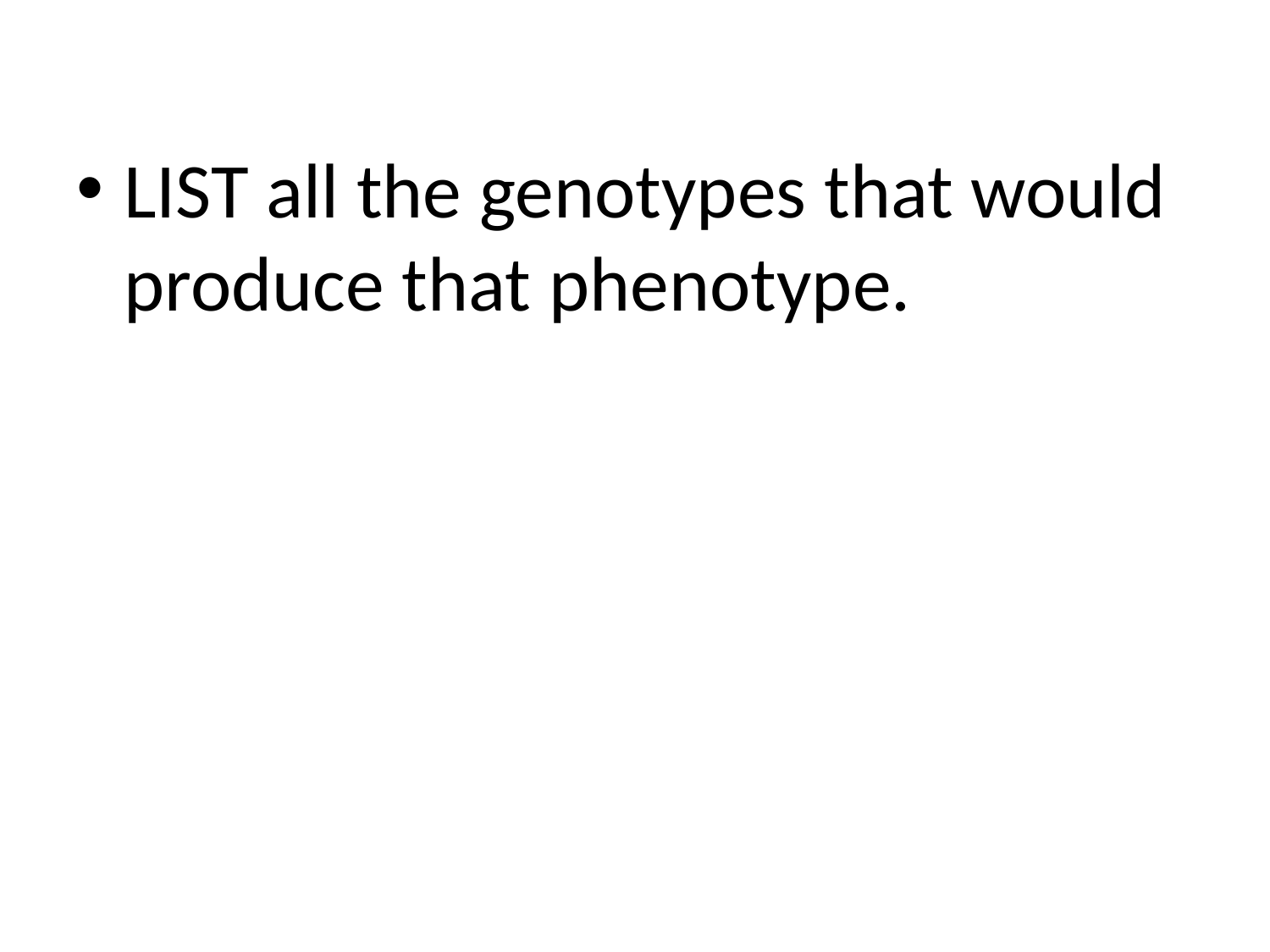

LIST all the genotypes that would produce that phenotype.